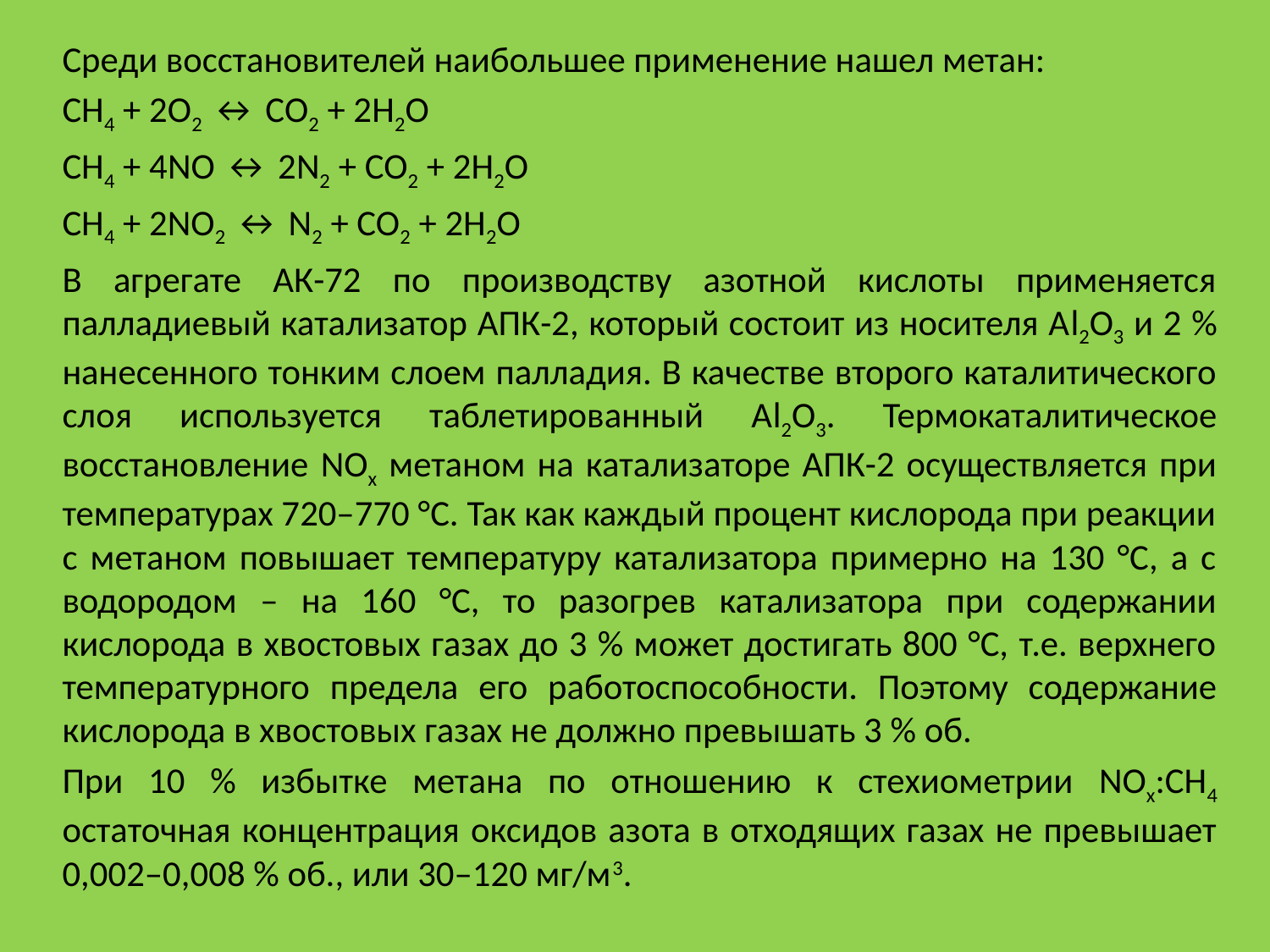

Среди восстановителей наибольшее применение нашел метан:
СН4 + 2О2 ↔ СО2 + 2Н2О
СН4 + 4NO ↔ 2N2 + CO2 + 2H2O
CH4 + 2NO2 ↔ N2 + CO2 + 2H2O
В агрегате АК-72 по производству азотной кислоты применяется палладиевый катализатор АПК-2, который состоит из носителя Аl2O3 и 2 % нанесенного тонким слоем палладия. В качестве второго каталитического слоя используется таблетированный Аl2O3. Термокаталитическое восстановление NOх метаном на катализаторе АПК-2 осуществляется при температурах 720–770 °С. Так как каждый процент кислорода при реакции с метаном повышает температуру катализатора примерно на 130 °С, а с водородом – на 160 °С, то разогрев катализатора при содержании кислорода в хвостовых газах до 3 % может достигать 800 °С, т.е. верхнего температурного предела его работоспособности. Поэтому содержание кислорода в хвостовых газах не должно превышать 3 % об.
При 10 % избытке метана по отношению к стехиометрии NOх:СН4 остаточная концентрация оксидов азота в отходящих газах не превышает 0,002–0,008 % об., или 30–120 мг/м3.